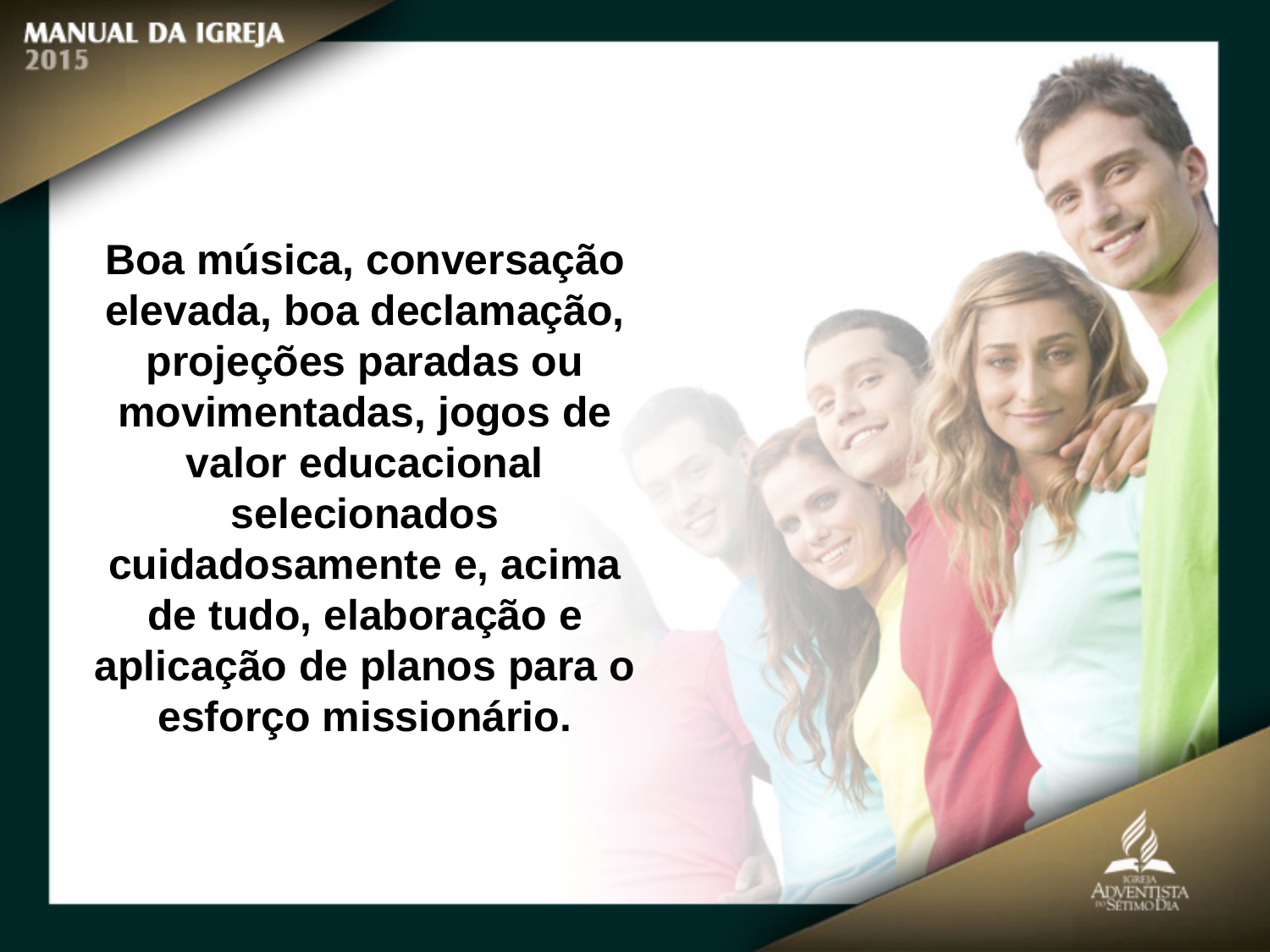

Boa música, conversação
elevada, boa declamação, projeções paradas ou movimentadas, jogos de valor educacional selecionados cuidadosamente e, acima de tudo, elaboração e
aplicação de planos para o esforço missionário.